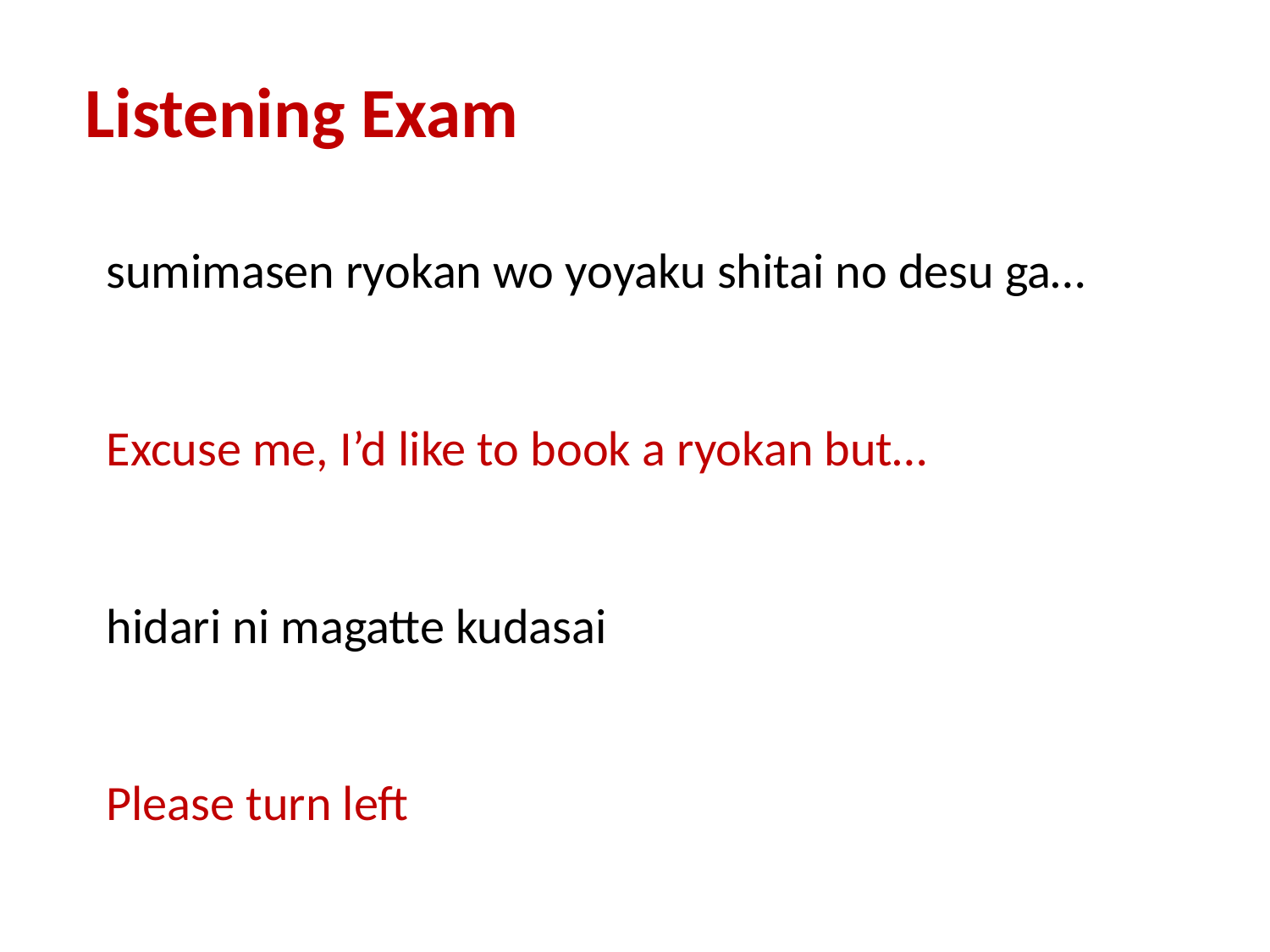

Listening Exam
sumimasen ryokan wo yoyaku shitai no desu ga…

Excuse me, I’d like to book a ryokan but…

hidari ni magatte kudasai

Please turn left